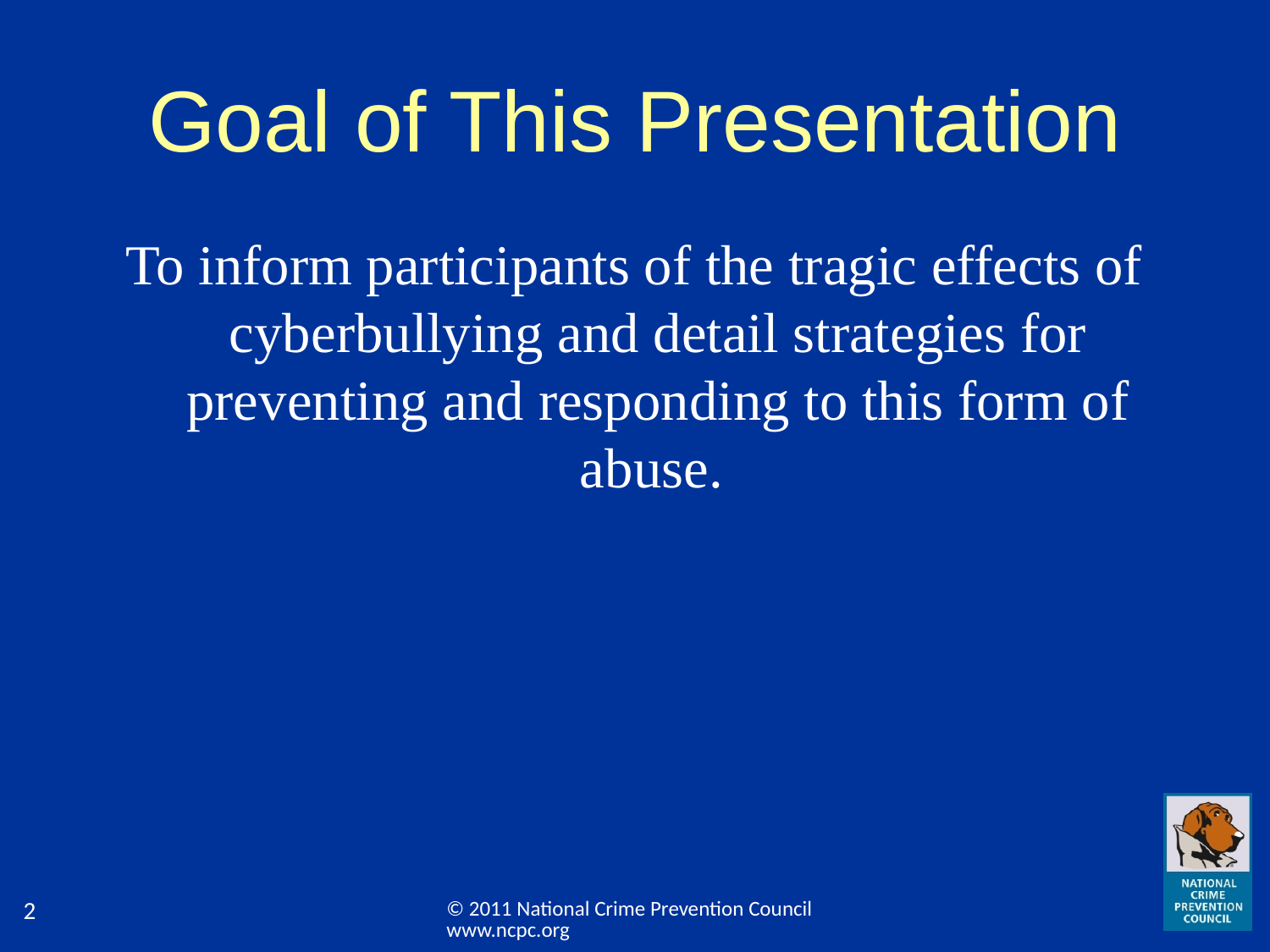

# Goal of This Presentation
To inform participants of the tragic effects of cyberbullying and detail strategies for preventing and responding to this form of abuse.

© 2011 National Crime Prevention Council www.ncpc.org